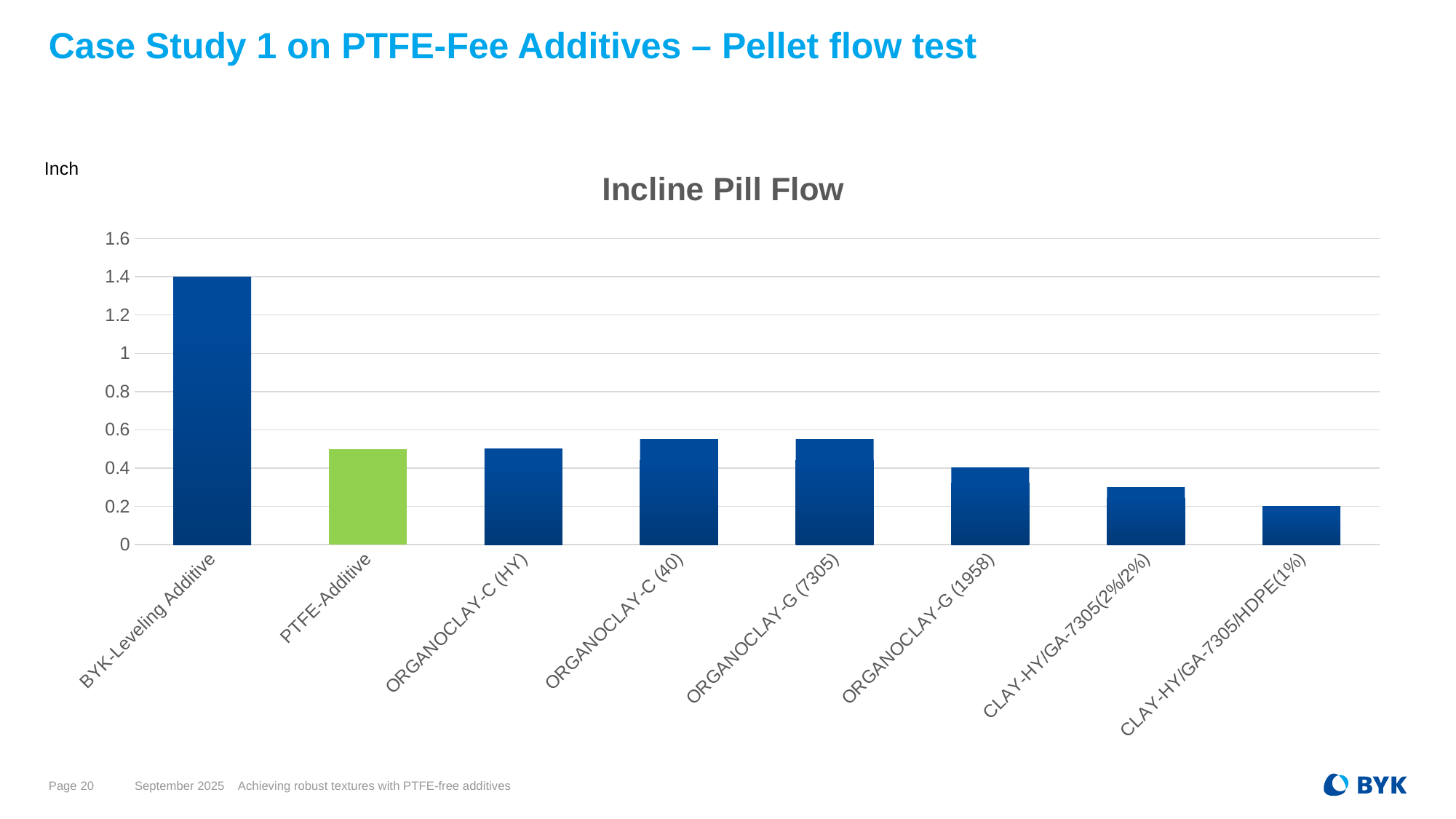

# Case Study 1 on PTFE-Fee Additives – Pellet flow test

### Chart: Incline Pill Flow

| Category |  |
|---|---|
| BYK-Leveling Additive | 1.4 |
| PTFE-Additive | 0.5 |
| ORGANOCLAY-C (HY) | 0.5 |
| ORGANOCLAY-C (40) | 0.55 |
| ORGANOCLAY-G (7305) | 0.55 |
| ORGANOCLAY-G (1958) | 0.4 |
| CLAY-HY/GA-7305(2%/2%) | 0.3 |
| CLAY-HY/GA-7305/HDPE(1%) | 0.2 |
Inch
Page 20
September 2025
Achieving robust textures with PTFE-free additives